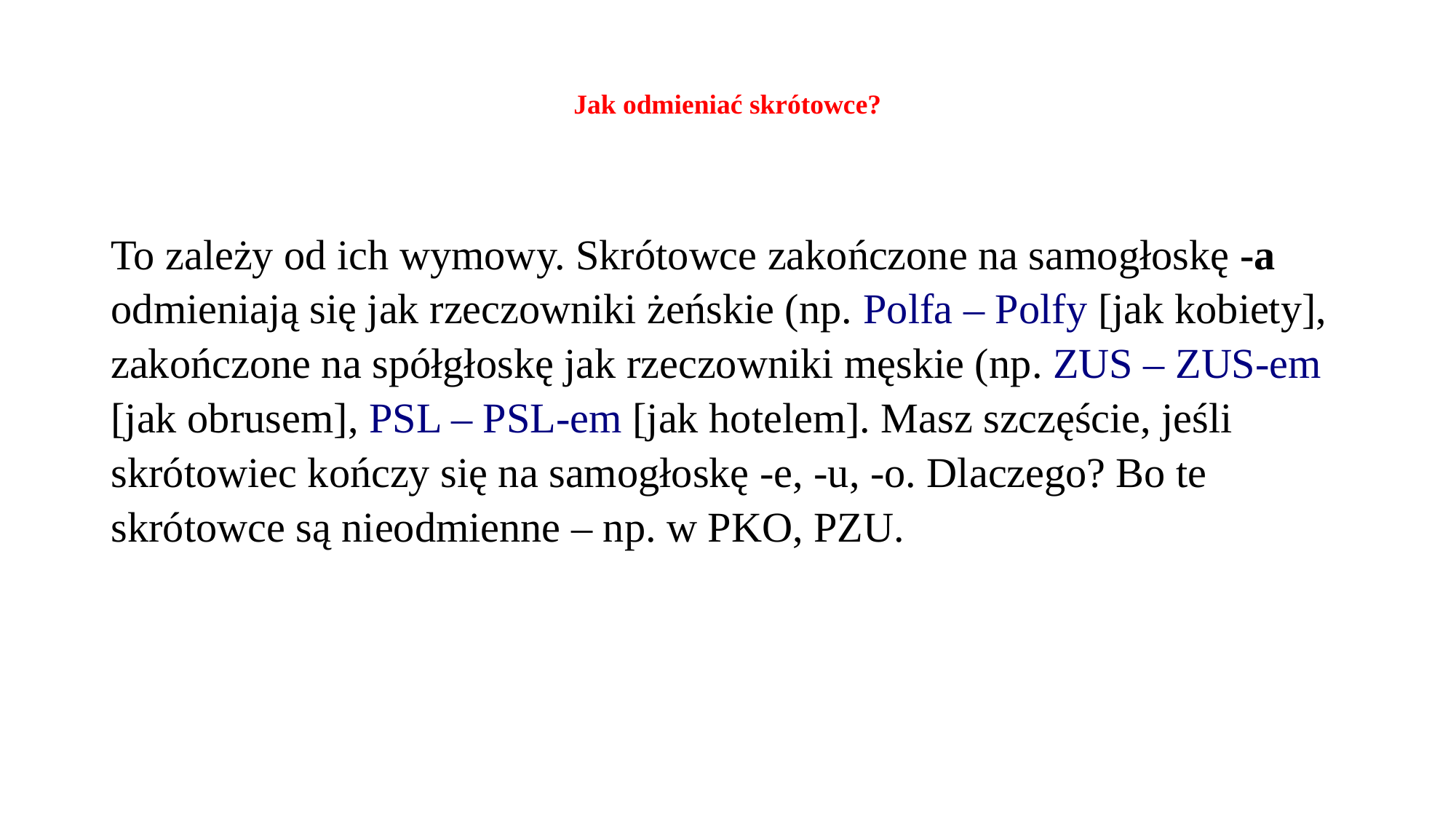

# Jak odmieniać skrótowce?
To zależy od ich wymowy. Skrótowce zakończone na samogłoskę -a odmieniają się jak rzeczowniki żeńskie (np. Polfa – Polfy [jak kobiety], zakończone na spółgłoskę jak rzeczowniki męskie (np. ZUS – ZUS-em [jak obrusem], PSL – PSL-em [jak hotelem]. Masz szczęście, jeśli skrótowiec kończy się na samogłoskę -e, -u, -o. Dlaczego? Bo te skrótowce są nieodmienne – np. w PKO, PZU.